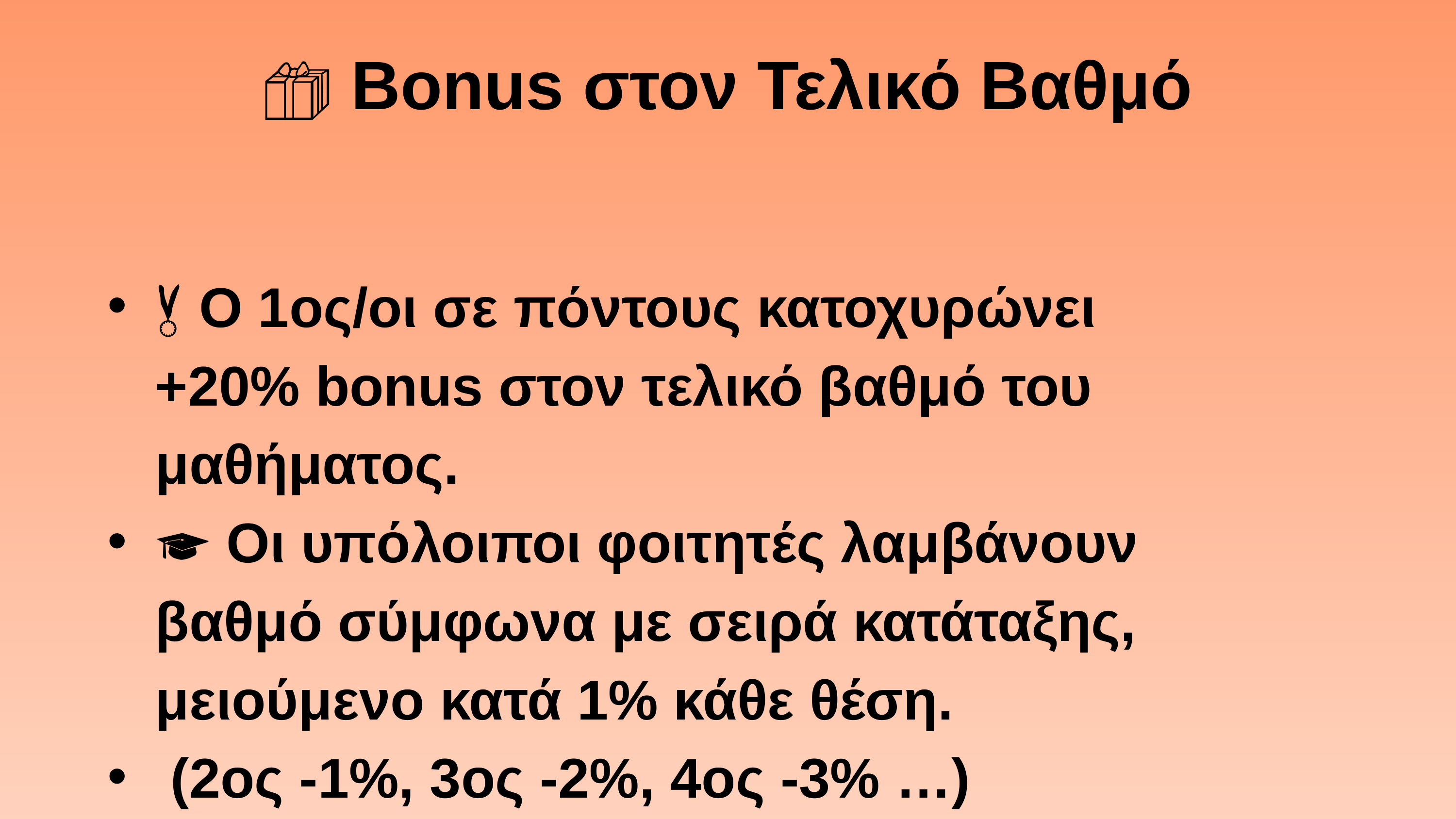

🎁 Bonus στον Τελικό Βαθμό

🏅 Ο 1ος/οι σε πόντους κατοχυρώνει +20% bonus στον τελικό βαθμό του μαθήματος.
🎓 Οι υπόλοιποι φοιτητές λαμβάνουν βαθμό σύμφωνα με σειρά κατάταξης, μειούμενο κατά 1% κάθε θέση.
 (2ος -1%, 3ος -2%, 4ος -3% …)